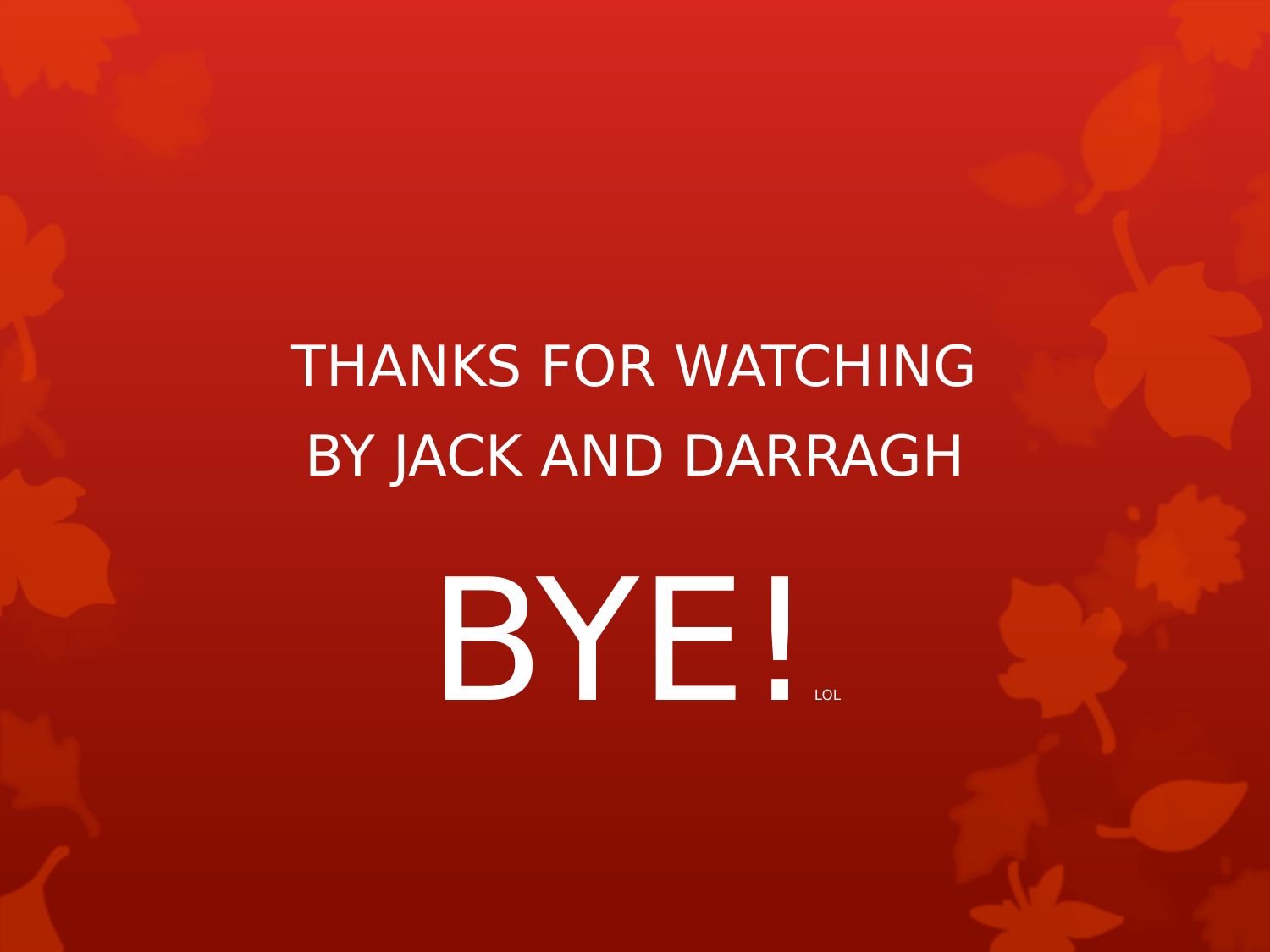

#
THANKS FOR WATCHING
BY JACK AND DARRAGH
BYE!LOL